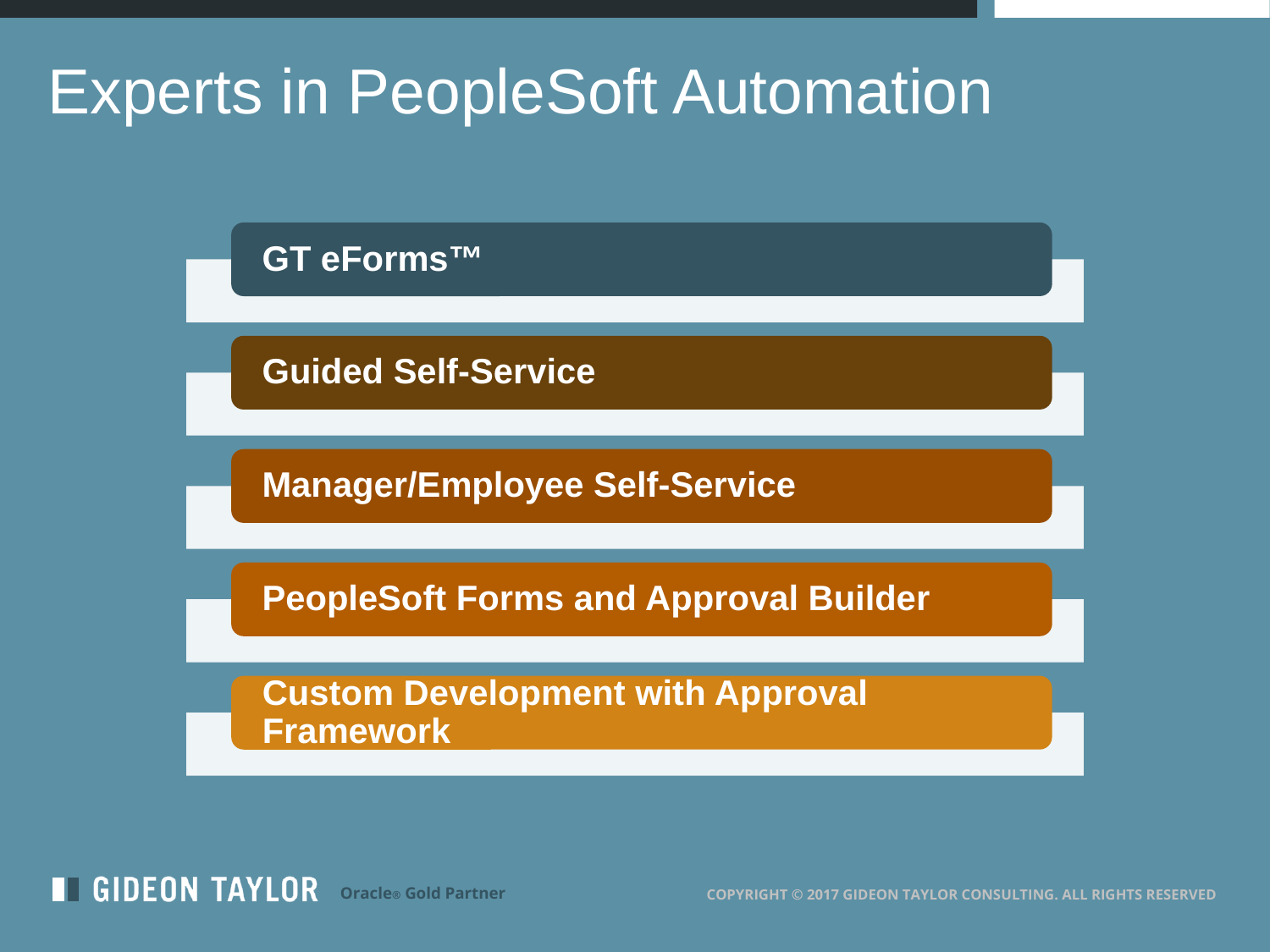

# Experts in PeopleSoft Automation
GT eForms™
Guided Self-Service
Manager/Employee Self-Service
PeopleSoft Forms and Approval Builder
Custom Development with Approval Framework